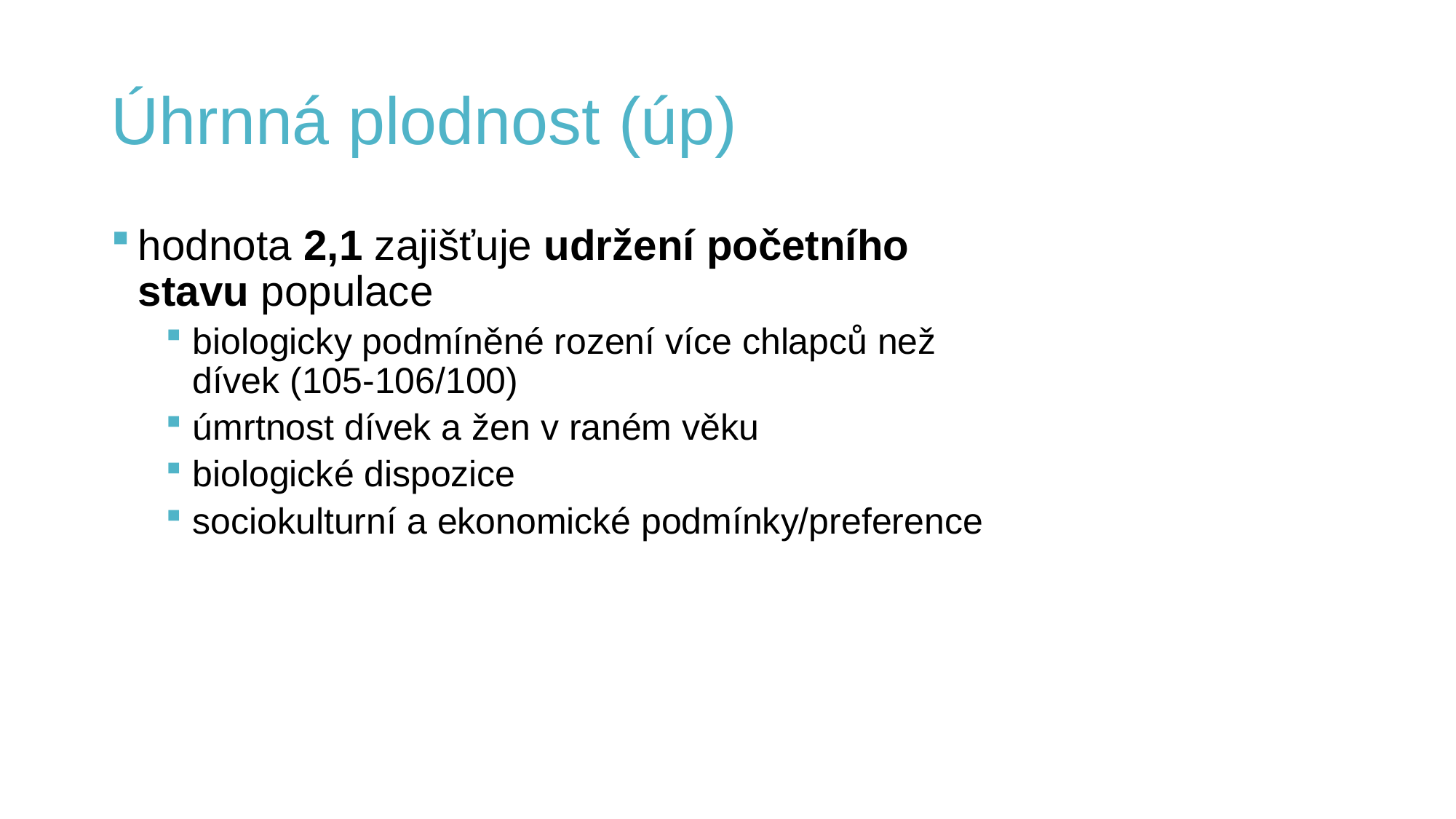

# Úhrnná plodnost (úp)
hodnota 2,1 zajišťuje udržení početního stavu populace
biologicky podmíněné rození více chlapců než dívek (105-106/100)
úmrtnost dívek a žen v raném věku
biologické dispozice
sociokulturní a ekonomické podmínky/preference